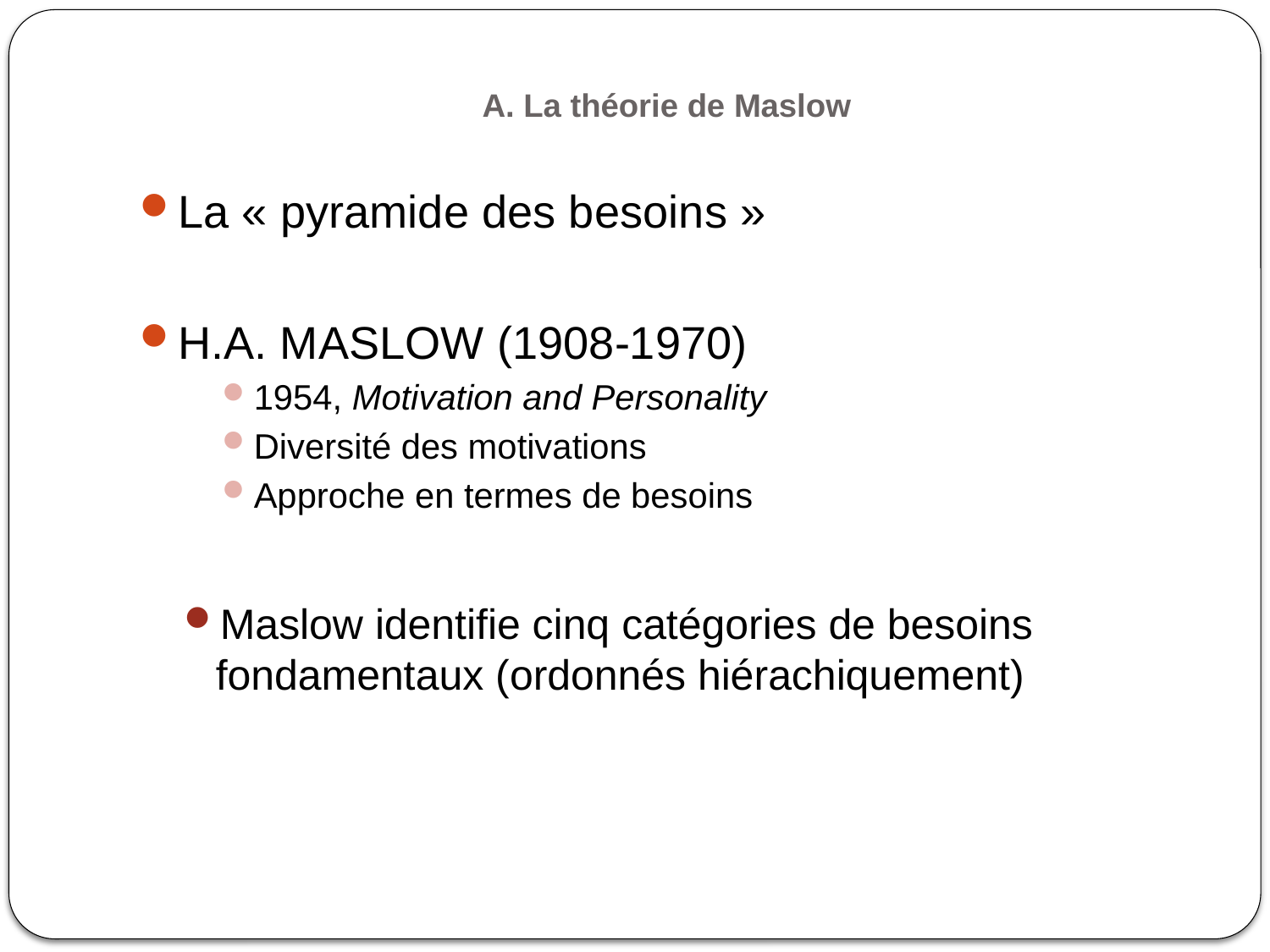

# A. La théorie de Maslow
La « pyramide des besoins »

H.A. MASLOW (1908-1970)
1954, Motivation and Personality
Diversité des motivations
Approche en termes de besoins

Maslow identifie cinq catégories de besoins fondamentaux (ordonnés hiérachiquement)